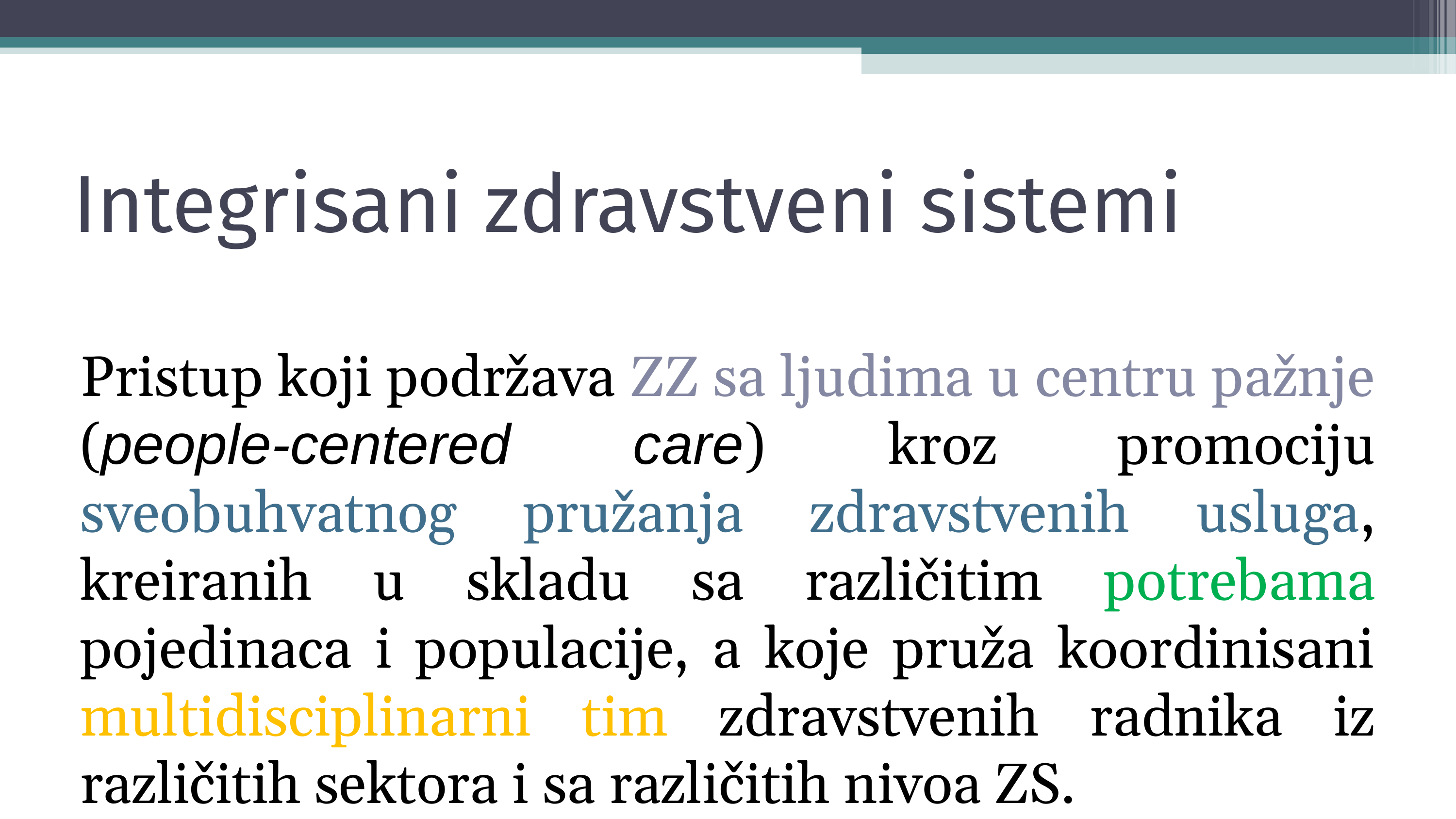

Integrisani zdravstveni sistemi

Pristup koji podržava ZZ sa ljudima u centru pažnje (people-centered care) kroz promociju sveobuhvatnog pružanja zdravstvenih usluga, kreiranih u skladu sa različitim potrebama pojedinaca i populacije, a koje pruža koordinisani multidisciplinarni tim zdravstvenih radnika iz različitih sektora i sa različitih nivoa ZS.